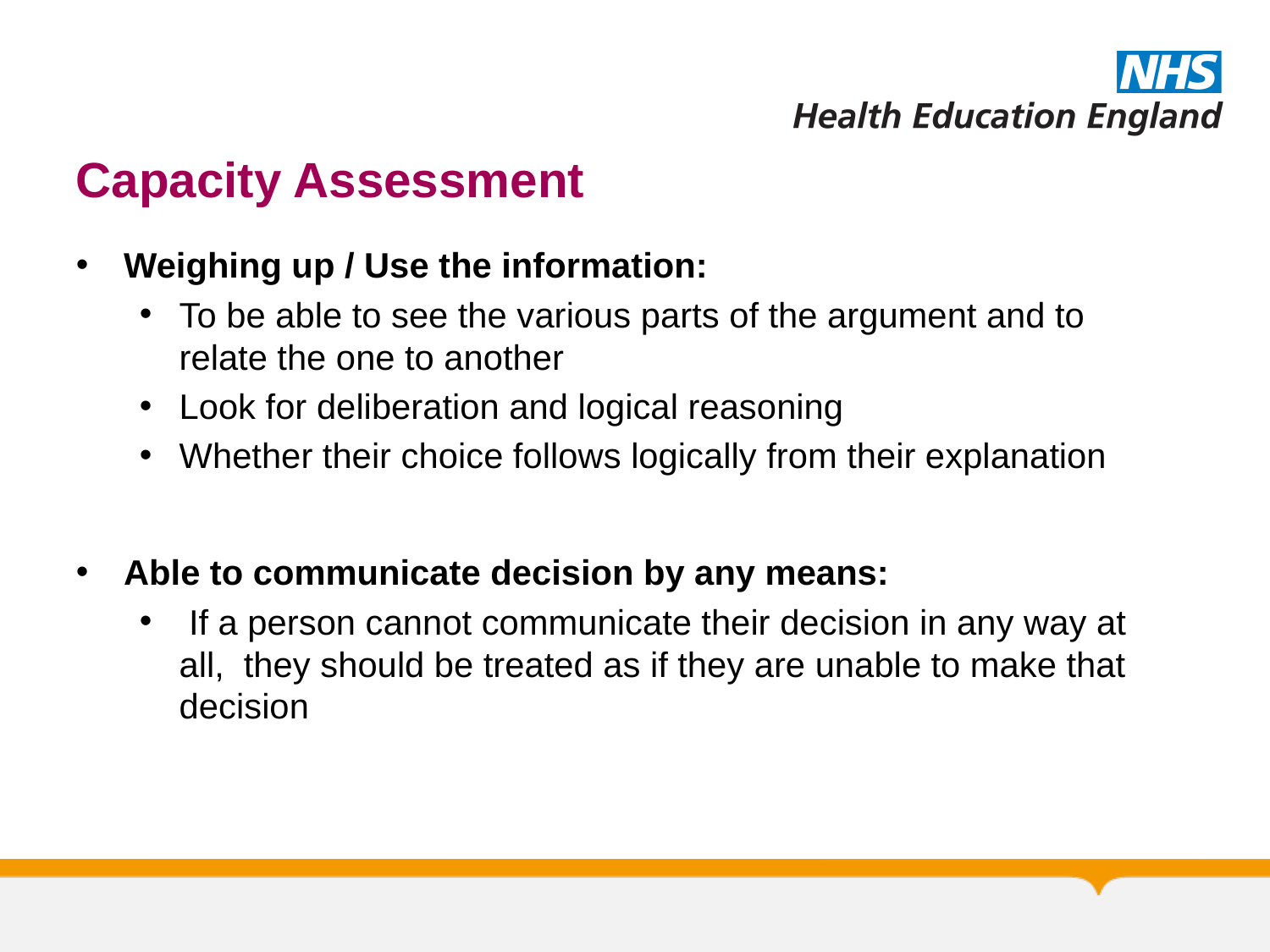

# Capacity Assessment
Weighing up / Use the information:
To be able to see the various parts of the argument and to relate the one to another
Look for deliberation and logical reasoning
Whether their choice follows logically from their explanation

Able to communicate decision by any means:
 If a person cannot communicate their decision in any way at all,  they should be treated as if they are unable to make that decision